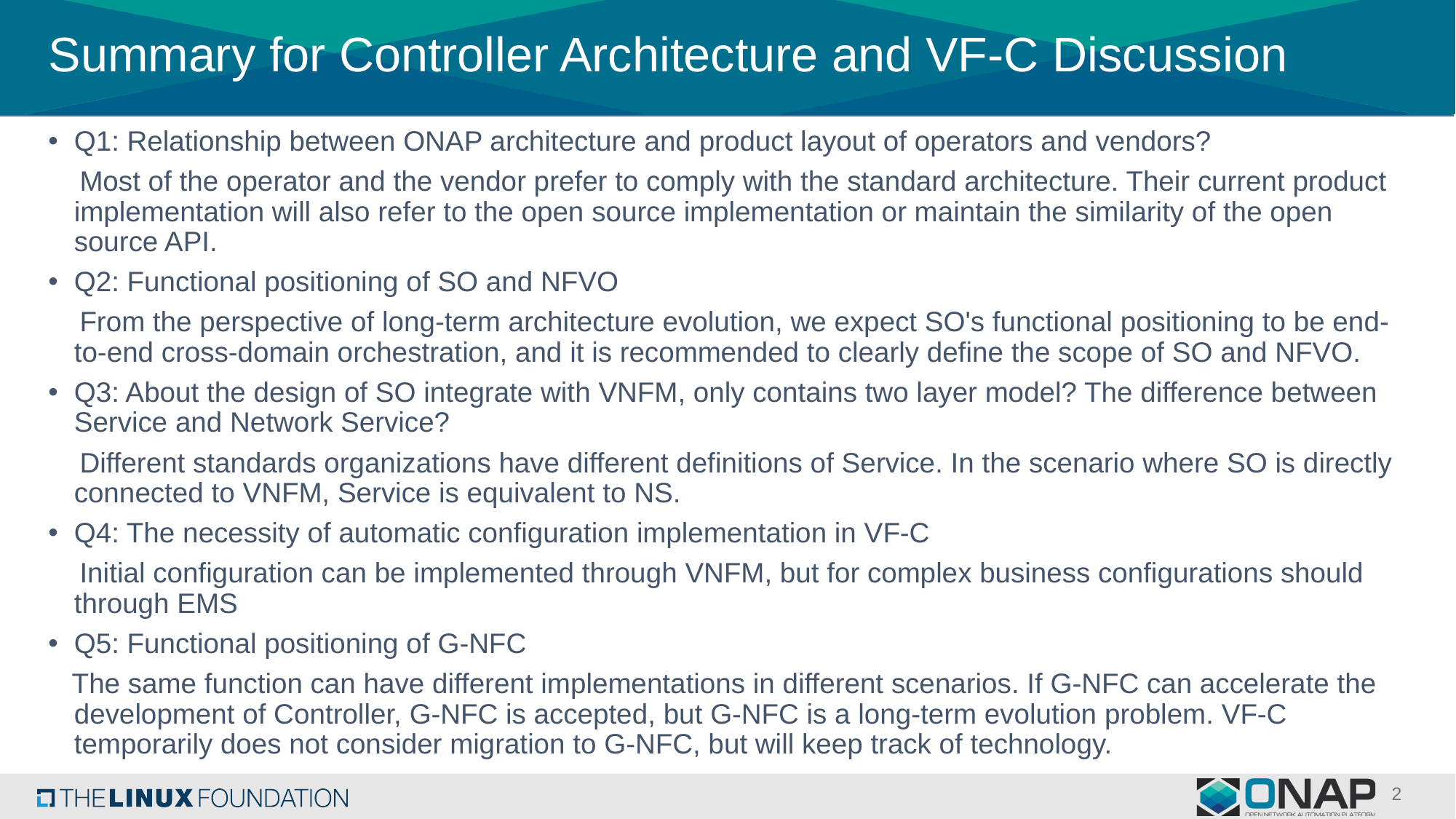

# Summary for Controller Architecture and VF-C Discussion
Q1: Relationship between ONAP architecture and product layout of operators and vendors?
    Most of the operator and the vendor prefer to comply with the standard architecture. Their current product implementation will also refer to the open source implementation or maintain the similarity of the open source API.
Q2: Functional positioning of SO and NFVO
    From the perspective of long-term architecture evolution, we expect SO's functional positioning to be end-to-end cross-domain orchestration, and it is recommended to clearly define the scope of SO and NFVO.
Q3: About the design of SO integrate with VNFM, only contains two layer model? The difference between Service and Network Service?
    Different standards organizations have different definitions of Service. In the scenario where SO is directly connected to VNFM, Service is equivalent to NS.
Q4: The necessity of automatic configuration implementation in VF-C
    Initial configuration can be implemented through VNFM, but for complex business configurations should through EMS
Q5: Functional positioning of G-NFC
   The same function can have different implementations in different scenarios. If G-NFC can accelerate the development of Controller, G-NFC is accepted, but G-NFC is a long-term evolution problem. VF-C temporarily does not consider migration to G-NFC, but will keep track of technology.
2